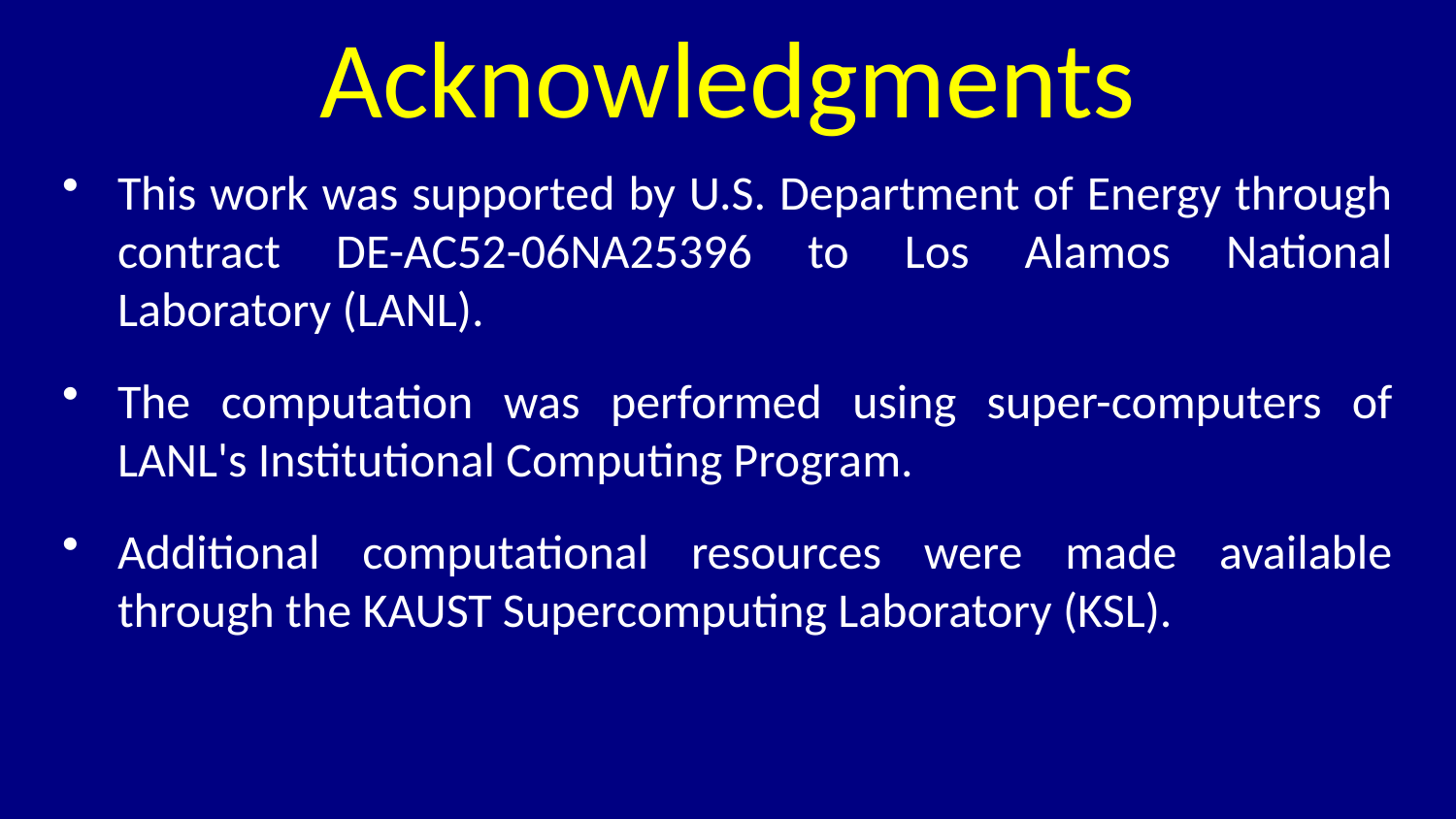

# Acknowledgments
This work was supported by U.S. Department of Energy through contract DE-AC52-06NA25396 to Los Alamos National Laboratory (LANL).
The computation was performed using super-computers of LANL's Institutional Computing Program.
Additional computational resources were made available through the KAUST Supercomputing Laboratory (KSL).